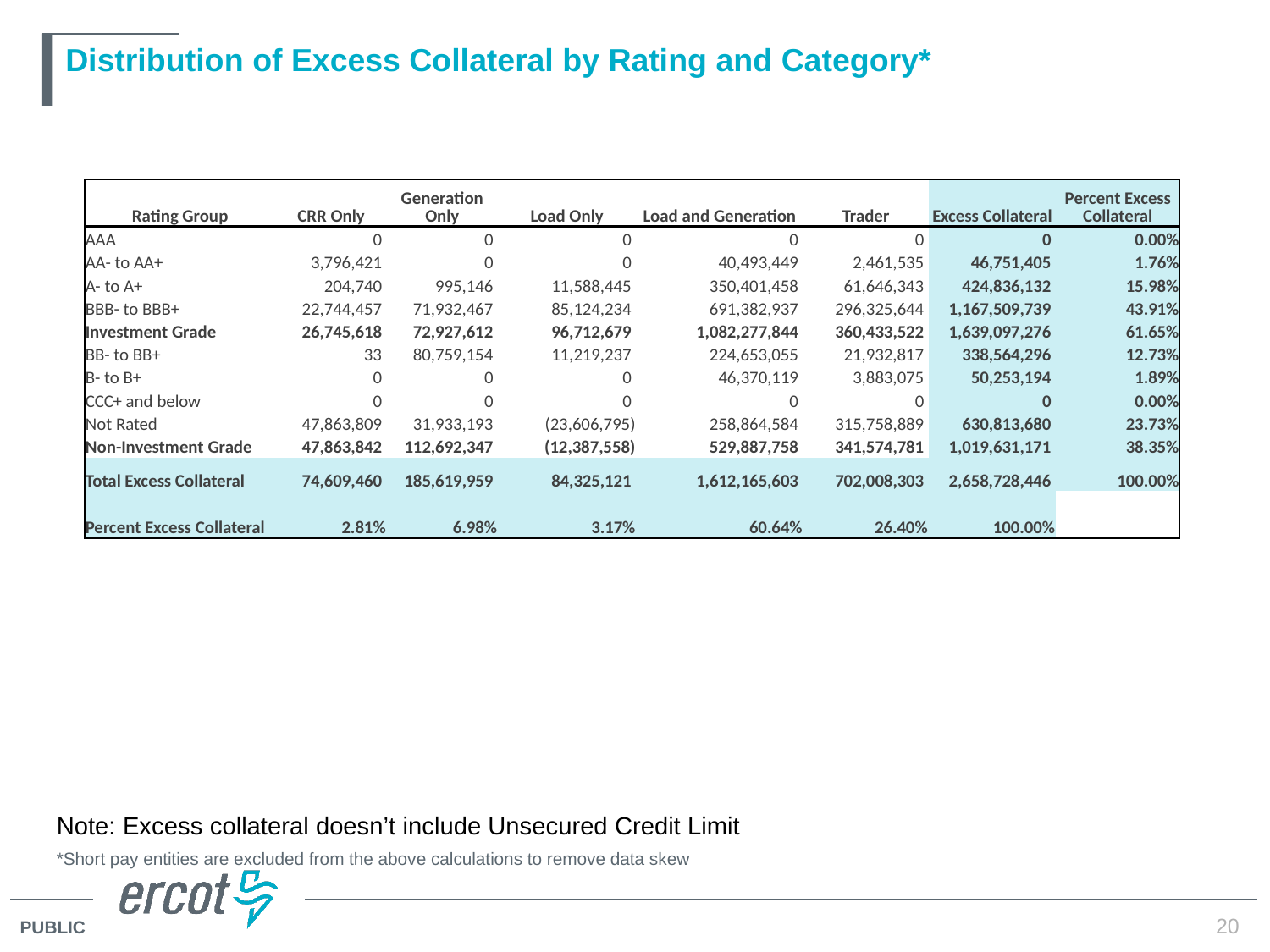

# Distribution of Excess Collateral by Rating and Category*
| Rating Group | CRR Only | Generation Only | Load Only | Load and Generation | Trader | Excess Collateral | Percent Excess Collateral |
| --- | --- | --- | --- | --- | --- | --- | --- |
| AAA | 0 | 0 | 0 | 0 | 0 | 0 | 0.00% |
| AA- to AA+ | 3,796,421 | 0 | 0 | 40,493,449 | 2,461,535 | 46,751,405 | 1.76% |
| A- to A+ | 204,740 | 995,146 | 11,588,445 | 350,401,458 | 61,646,343 | 424,836,132 | 15.98% |
| BBB- to BBB+ | 22,744,457 | 71,932,467 | 85,124,234 | 691,382,937 | 296,325,644 | 1,167,509,739 | 43.91% |
| Investment Grade | 26,745,618 | 72,927,612 | 96,712,679 | 1,082,277,844 | 360,433,522 | 1,639,097,276 | 61.65% |
| BB- to BB+ | 33 | 80,759,154 | 11,219,237 | 224,653,055 | 21,932,817 | 338,564,296 | 12.73% |
| B- to B+ | 0 | 0 | 0 | 46,370,119 | 3,883,075 | 50,253,194 | 1.89% |
| CCC+ and below | 0 | 0 | 0 | 0 | 0 | 0 | 0.00% |
| Not Rated | 47,863,809 | 31,933,193 | (23,606,795) | 258,864,584 | 315,758,889 | 630,813,680 | 23.73% |
| Non-Investment Grade | 47,863,842 | 112,692,347 | (12,387,558) | 529,887,758 | 341,574,781 | 1,019,631,171 | 38.35% |
| Total Excess Collateral | 74,609,460 | 185,619,959 | 84,325,121 | 1,612,165,603 | 702,008,303 | 2,658,728,446 | 100.00% |
| Percent Excess Collateral | 2.81% | 6.98% | 3.17% | 60.64% | 26.40% | 100.00% |  |
Note: Excess collateral doesn’t include Unsecured Credit Limit
*Short pay entities are excluded from the above calculations to remove data skew

20